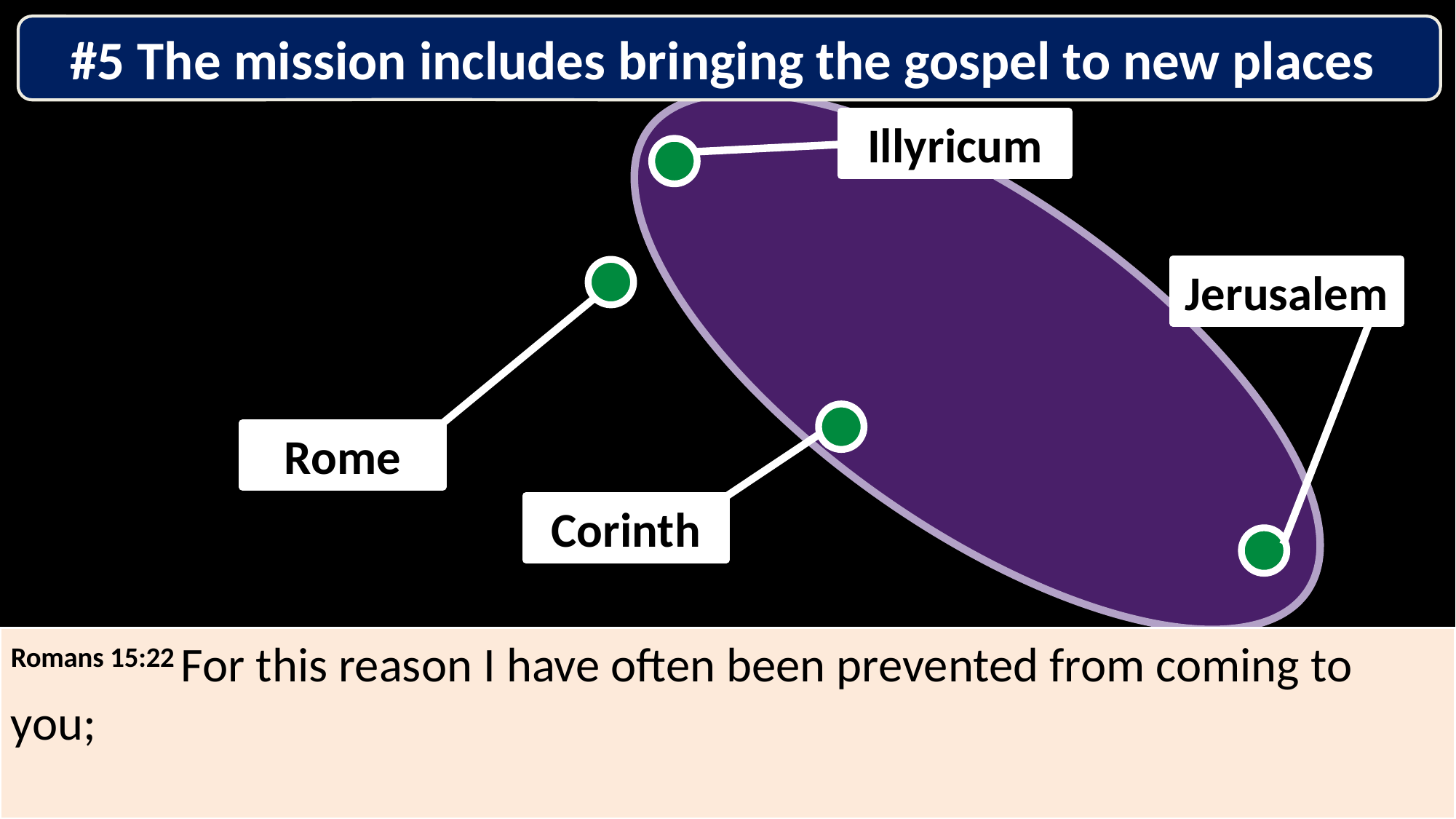

#5 The mission includes bringing the gospel to new places
#
Illyricum

Jerusalem

Rome
Corinth

Romans 15:22 For this reason I have often been prevented from coming to you;